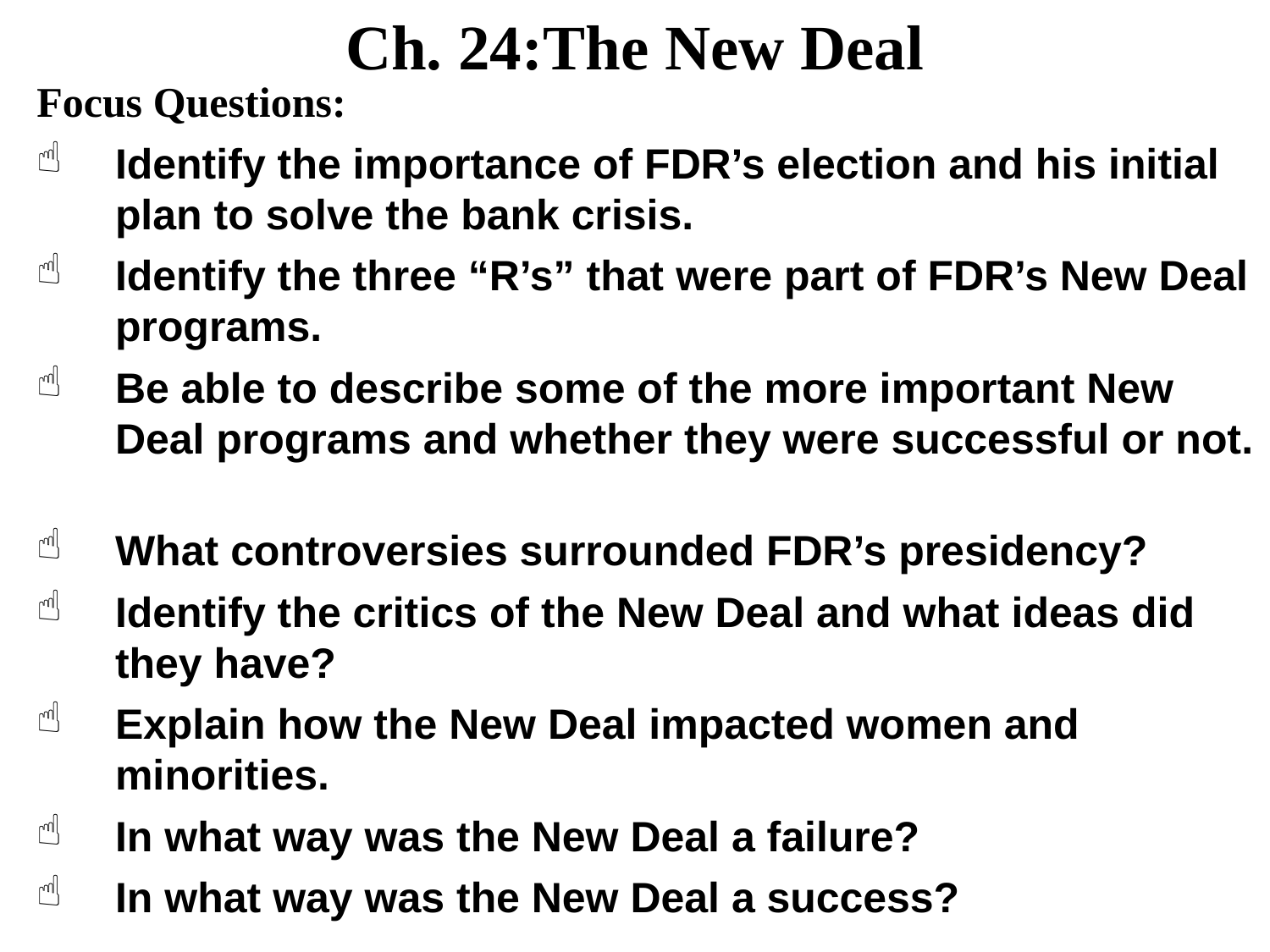

Ch. 24:The New Deal
Focus Questions:
Identify the importance of FDR’s election and his initial plan to solve the bank crisis.
Identify the three “R’s” that were part of FDR’s New Deal programs.
Be able to describe some of the more important New Deal programs and whether they were successful or not.
What controversies surrounded FDR’s presidency?
Identify the critics of the New Deal and what ideas did they have?
Explain how the New Deal impacted women and minorities.
In what way was the New Deal a failure?
In what way was the New Deal a success?